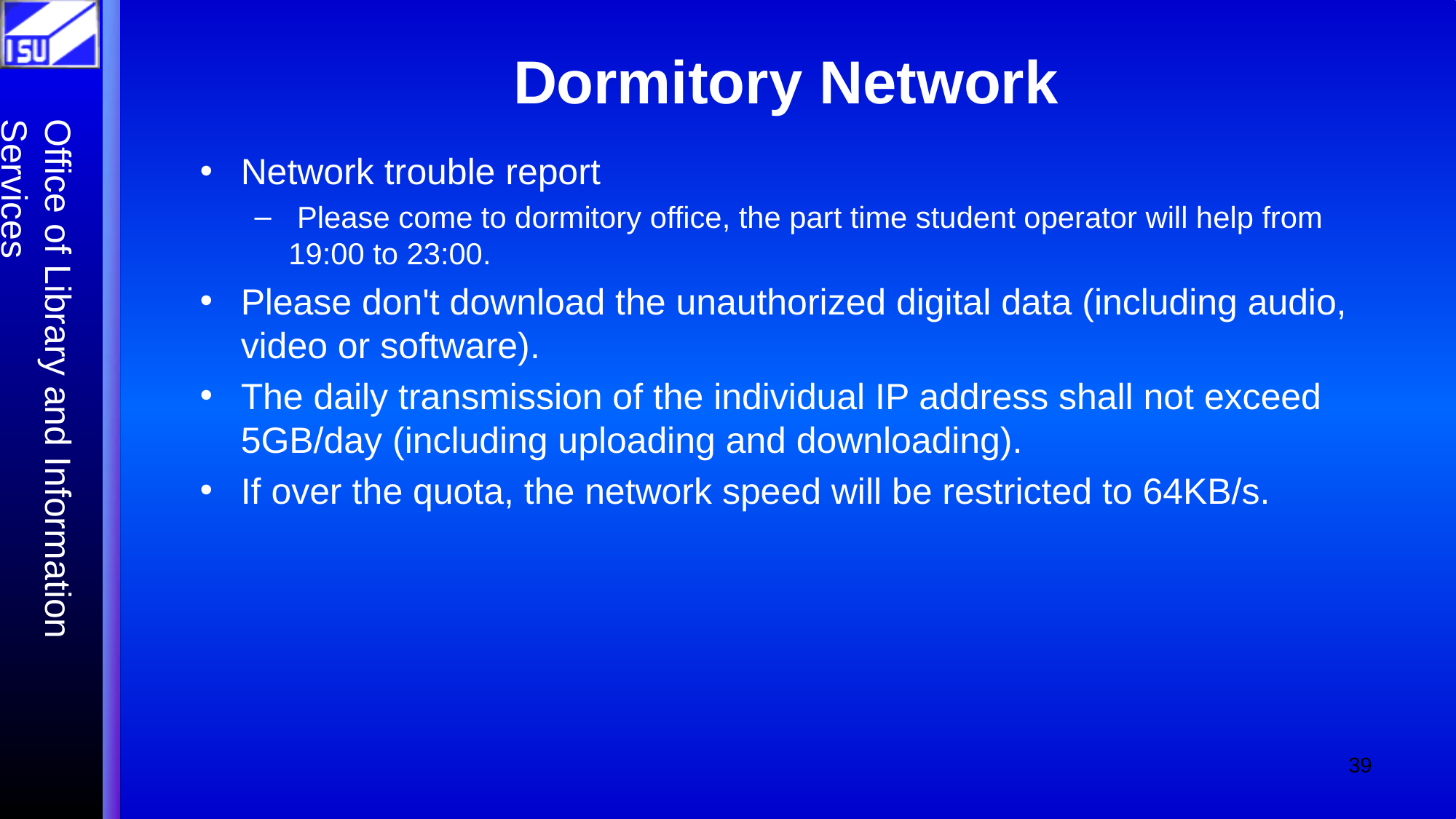

# Dormitory Network
Network trouble report
 Please come to dormitory office, the part time student operator will help from 19:00 to 23:00.
Please don't download the unauthorized digital data (including audio, video or software).
The daily transmission of the individual IP address shall not exceed 5GB/day (including uploading and downloading).
If over the quota, the network speed will be restricted to 64KB/s.

39